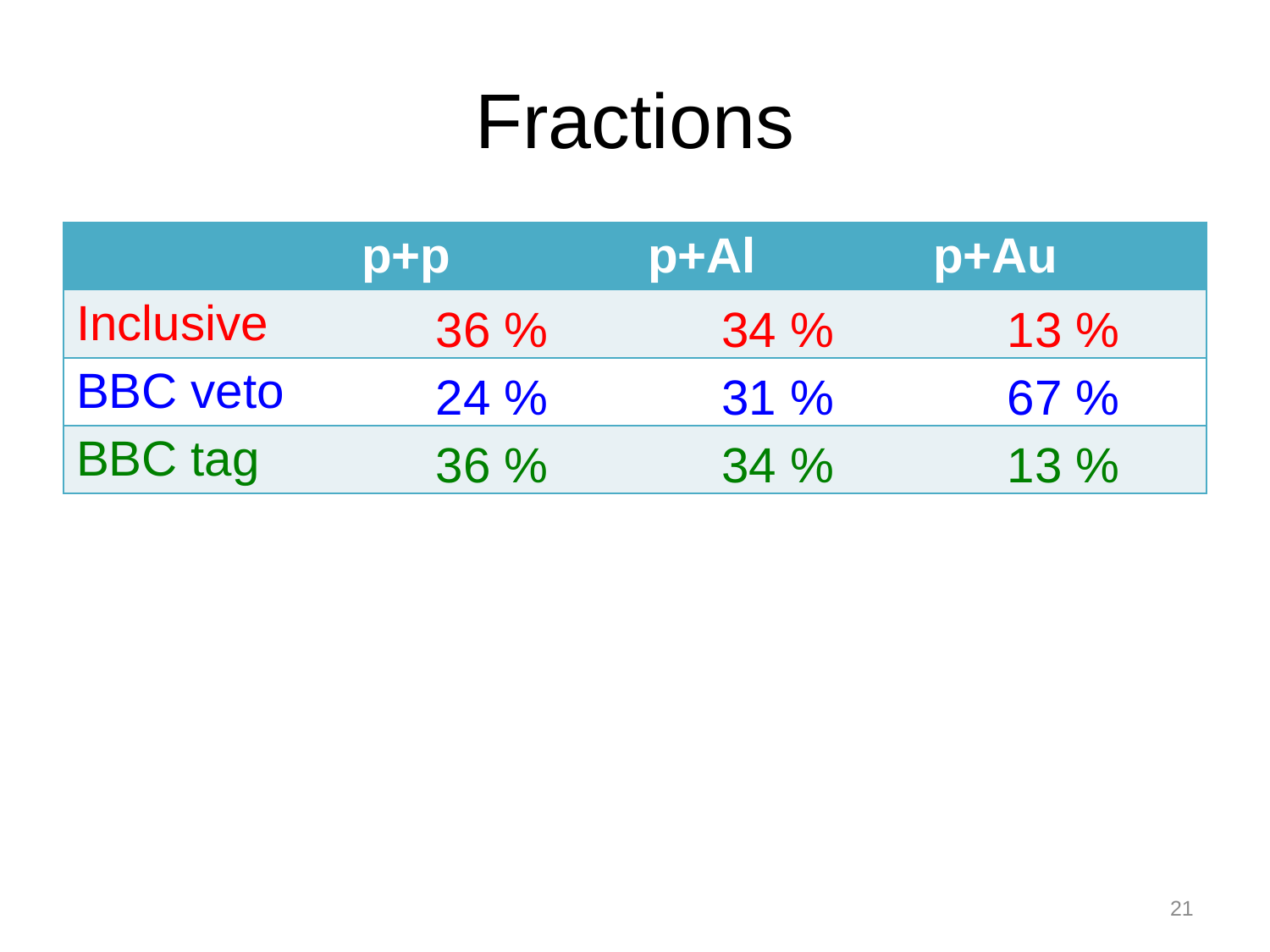

# Fractions
|  | p+p | p+Al | p+Au |
| --- | --- | --- | --- |
| Inclusive | 36 % | 34 % | 13 % |
| BBC veto | 24 % | 31 % | 67 % |
| BBC tag | 36 % | 34 % | 13 % |
21